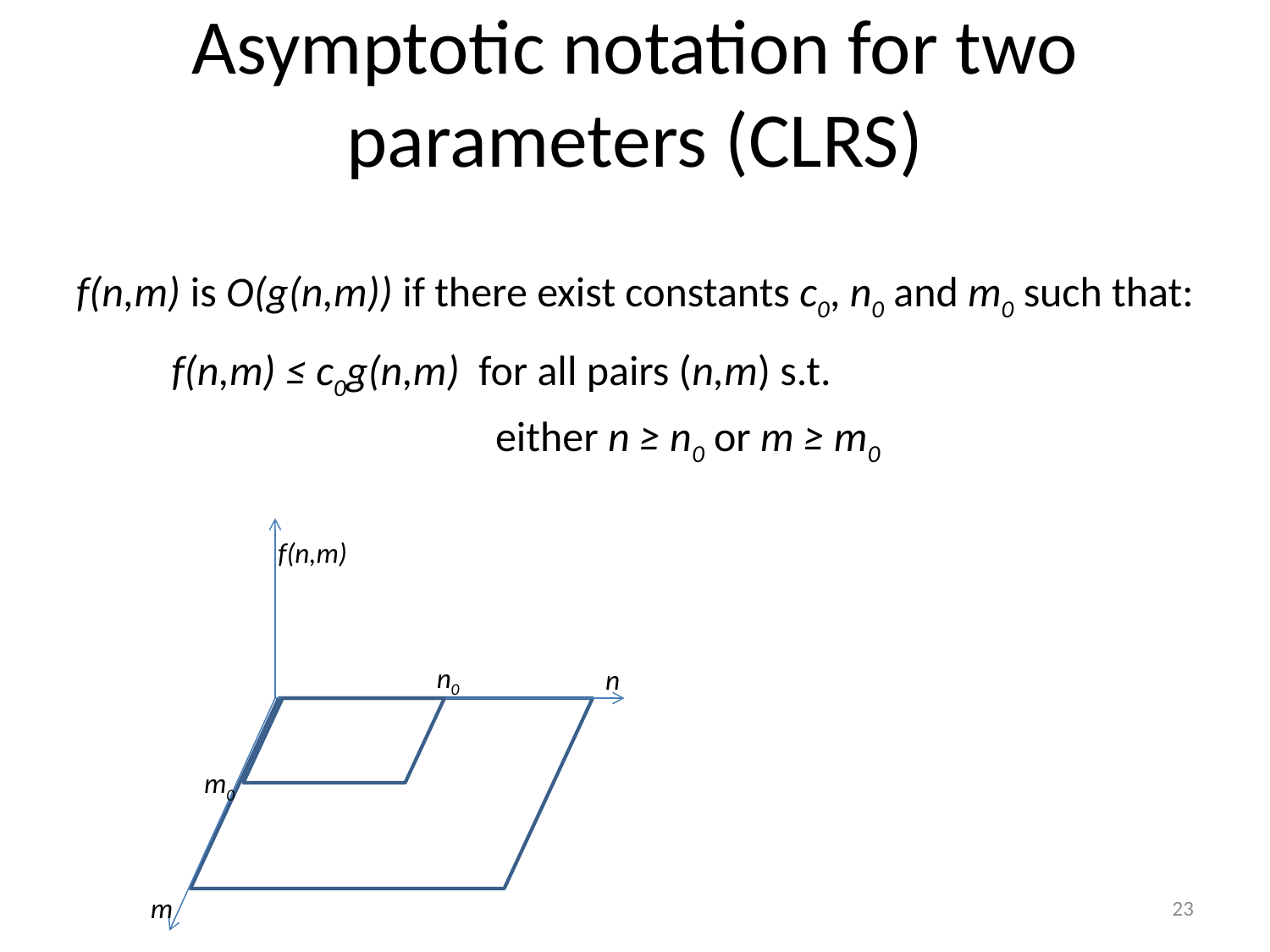

# Asymptotic notation for two parameters (CLRS)

f(n,m) is O(g(n,m)) if there exist constants c0, n0 and m0 such that:
          f(n,m) ≤ c0g(n,m)  for all pairs (n,m) s.t.
                                            either n ≥ n0 or m ≥ m0

f(n,m)
n0
n

m0
m
23